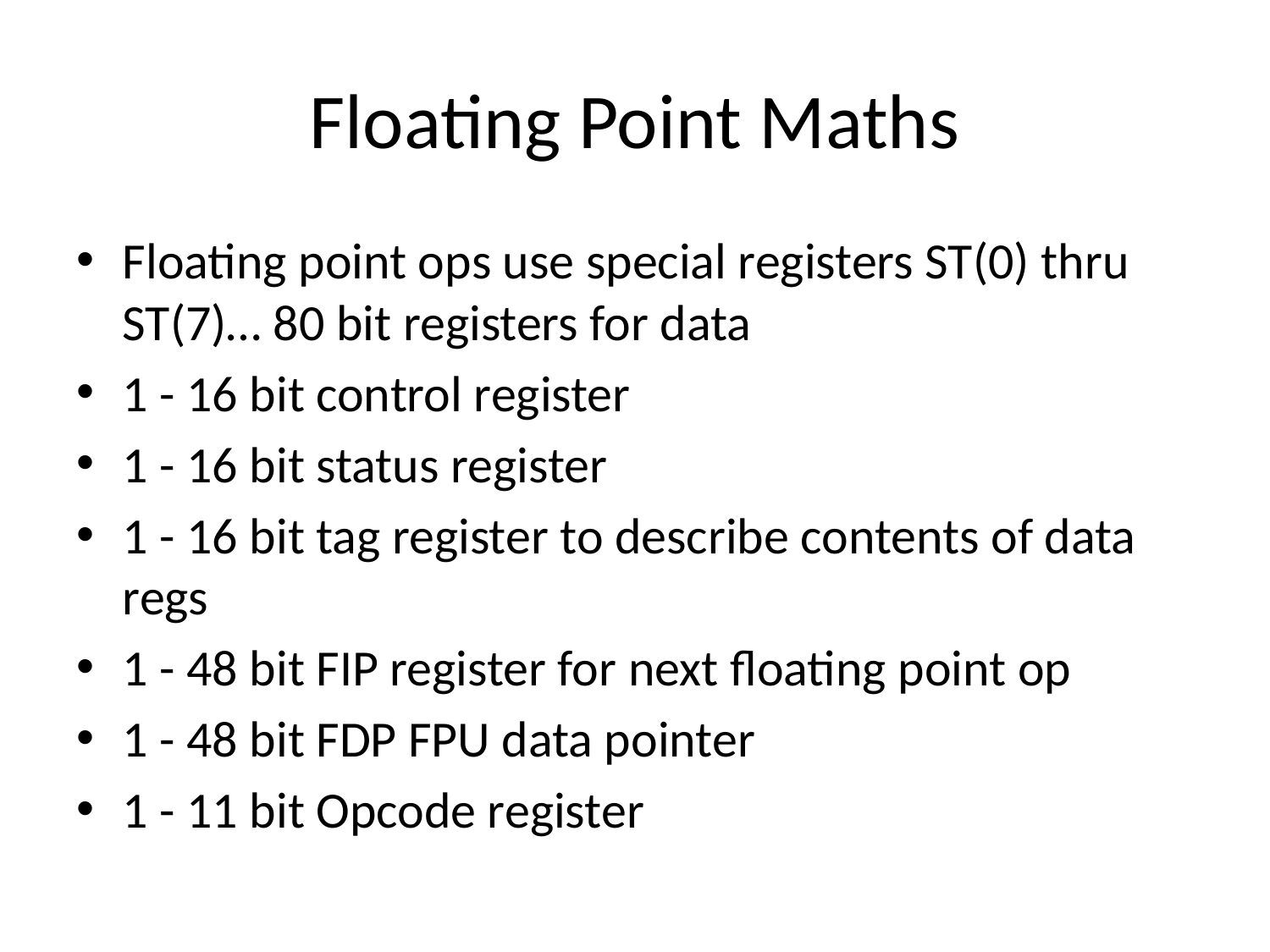

# Floating Point Maths
Floating point ops use special registers ST(0) thru ST(7)… 80 bit registers for data
1 - 16 bit control register
1 - 16 bit status register
1 - 16 bit tag register to describe contents of data regs
1 - 48 bit FIP register for next floating point op
1 - 48 bit FDP FPU data pointer
1 - 11 bit Opcode register